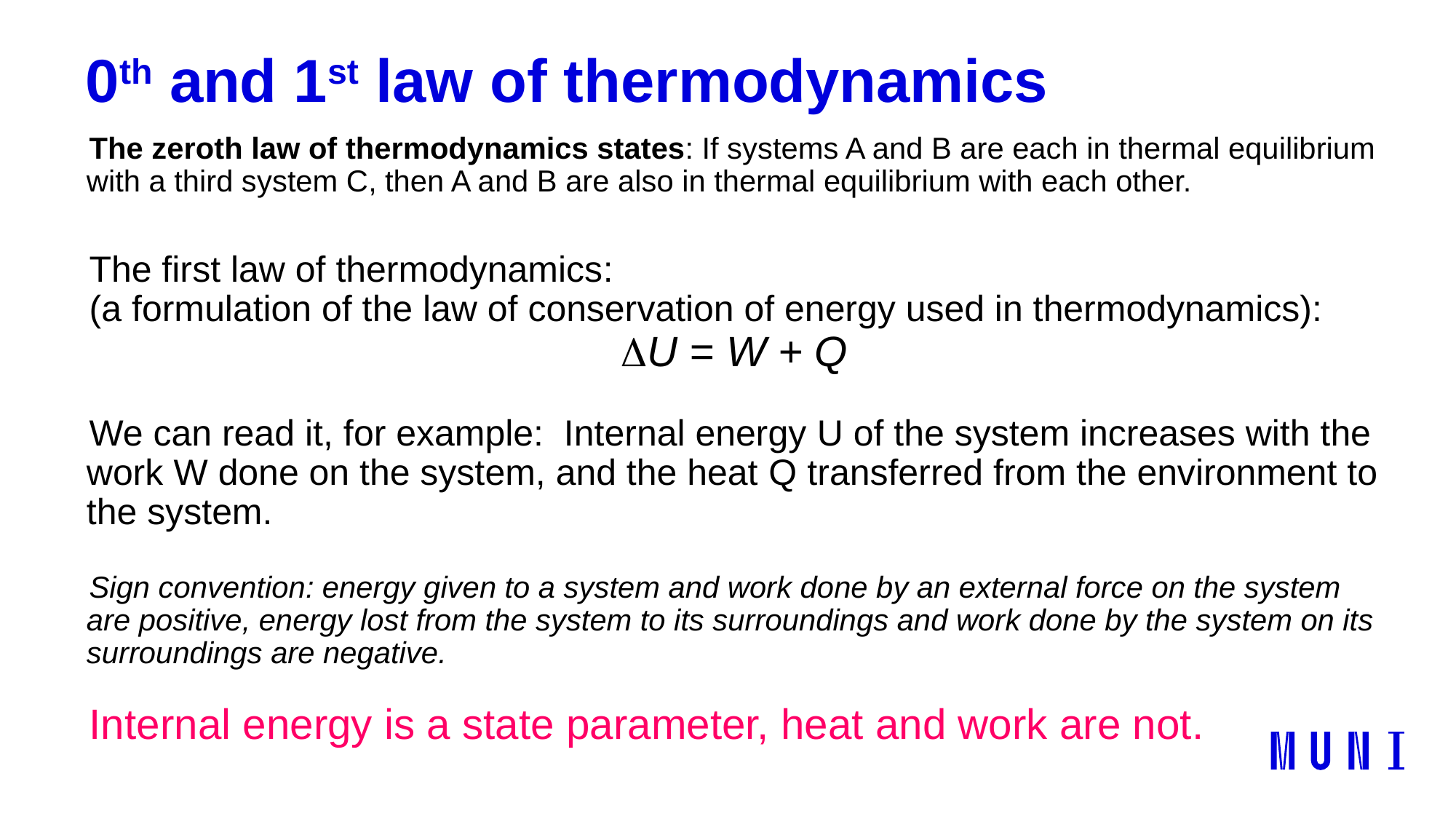

# 0th and 1st law of thermodynamics
The zeroth law of thermodynamics states: If systems A and B are each in thermal equilibrium with a third system C, then A and B are also in thermal equilibrium with each other.

The first law of thermodynamics:
(a formulation of the law of conservation of energy used in thermodynamics):
ΔU = W + Q

We can read it, for example:  Internal energy U of the system increases with the work W done on the system, and the heat Q transferred from the environment to the system.

Sign convention: energy given to a system and work done by an external force on the system are positive, energy lost from the system to its surroundings and work done by the system on its surroundings are negative.

Internal energy is a state parameter, heat and work are not.